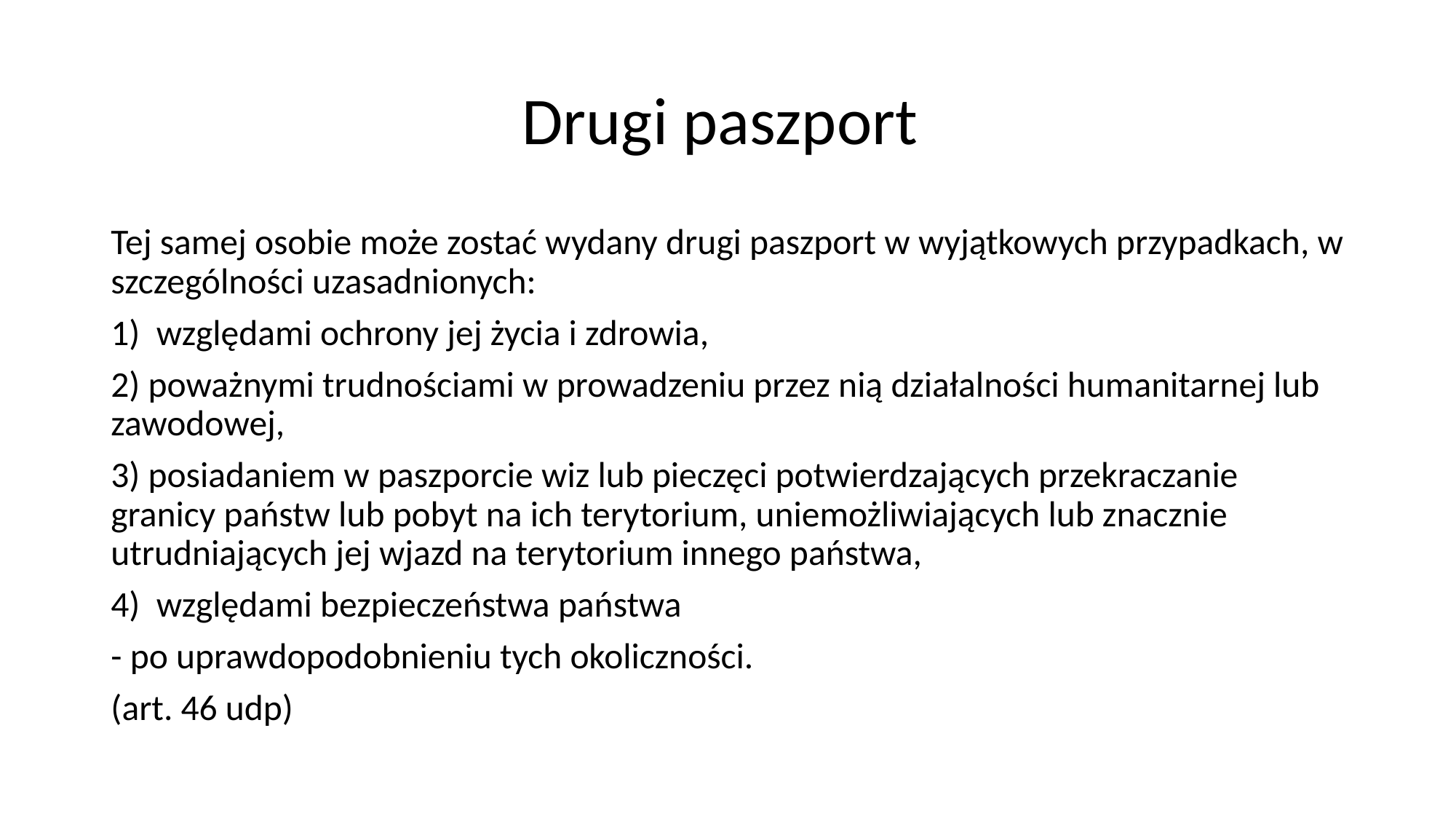

# Drugi paszport
Tej samej osobie może zostać wydany drugi paszport w wyjątkowych przypadkach, w szczególności uzasadnionych:
1)  względami ochrony jej życia i zdrowia,
2) poważnymi trudnościami w prowadzeniu przez nią działalności humanitarnej lub zawodowej,
3) posiadaniem w paszporcie wiz lub pieczęci potwierdzających przekraczanie granicy państw lub pobyt na ich terytorium, uniemożliwiających lub znacznie utrudniających jej wjazd na terytorium innego państwa,
4)  względami bezpieczeństwa państwa
- po uprawdopodobnieniu tych okoliczności.
(art. 46 udp)